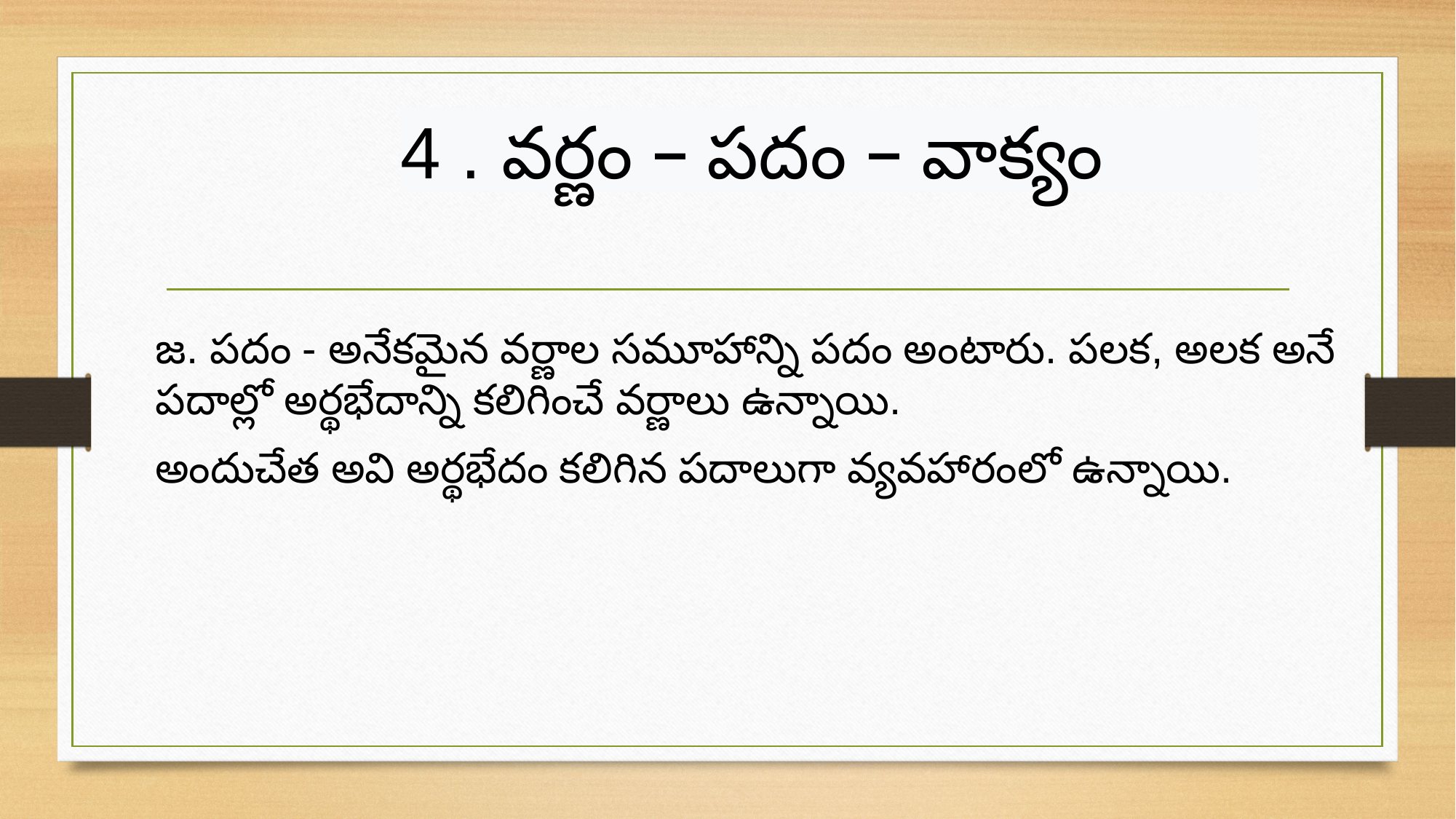

4 . వర్ణం – పదం – వాక్యం
జ. పదం - అనేకమైన వర్ణాల సమూహాన్ని పదం అంటారు. పలక, అలక అనే పదాల్లో అర్థభేదాన్ని కలిగించే వర్ణాలు ఉన్నాయి.
అందుచేత అవి అర్థభేదం కలిగిన పదాలుగా వ్యవహారంలో ఉన్నాయి.